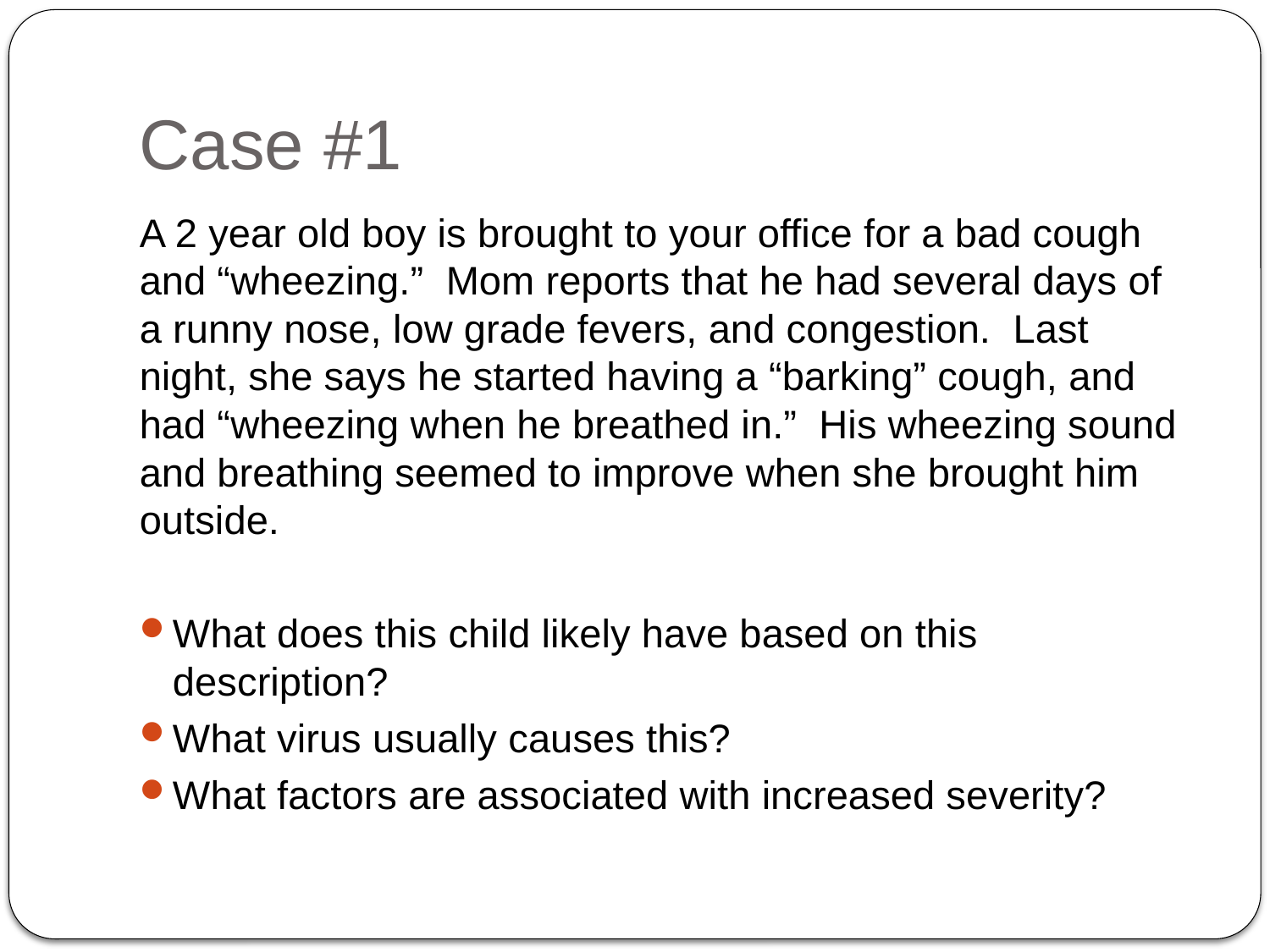

# Case #1
A 2 year old boy is brought to your office for a bad cough and “wheezing.”  Mom reports that he had several days of a runny nose, low grade fevers, and congestion.  Last night, she says he started having a “barking” cough, and had “wheezing when he breathed in.”  His wheezing sound and breathing seemed to improve when she brought him outside.

What does this child likely have based on this description?
What virus usually causes this?
What factors are associated with increased severity?